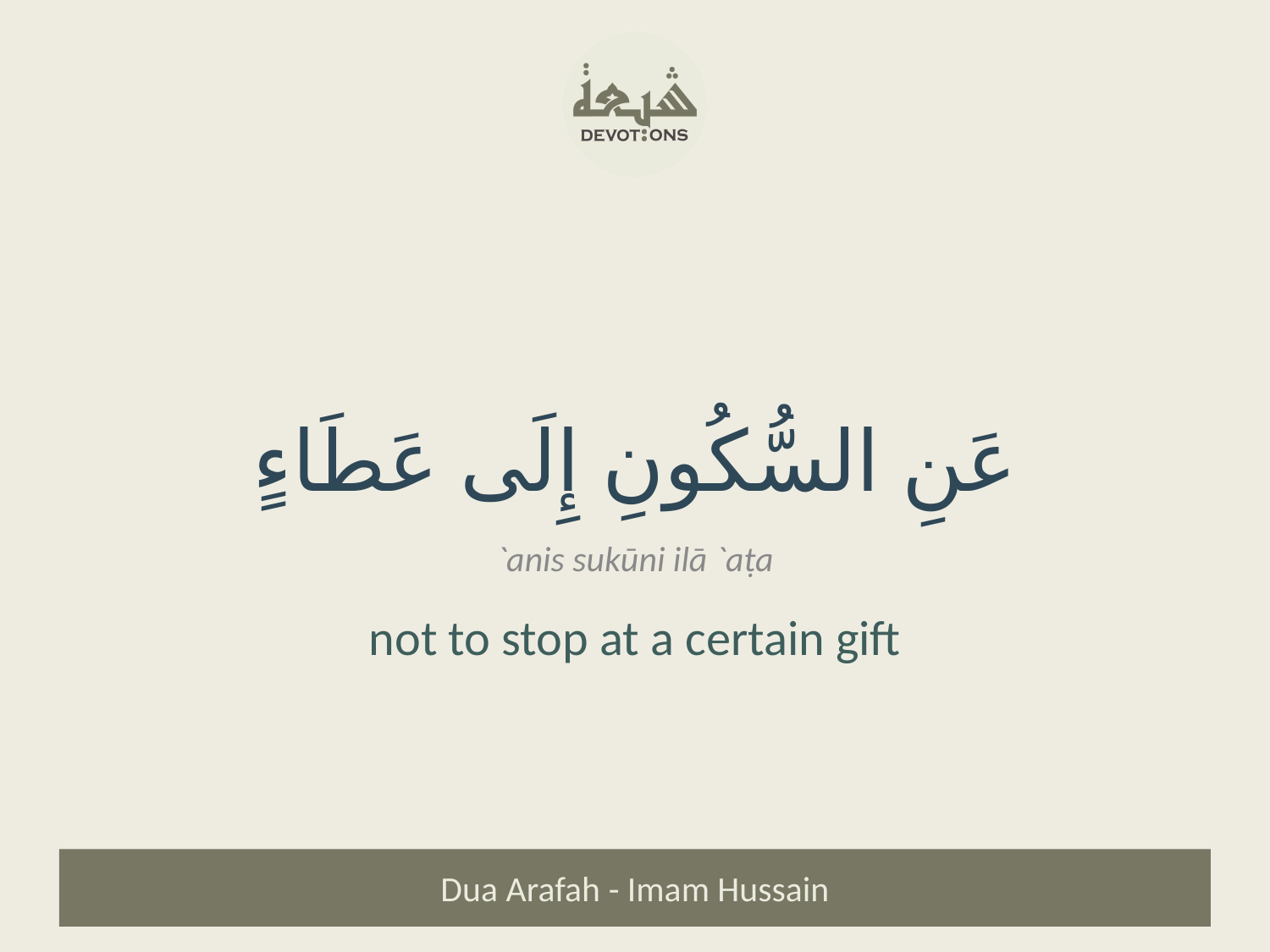

عَنِ السُّكُونِ إِلَى عَطَاءٍ
`anis sukūni ilā `aṭa
not to stop at a certain gift
Dua Arafah - Imam Hussain